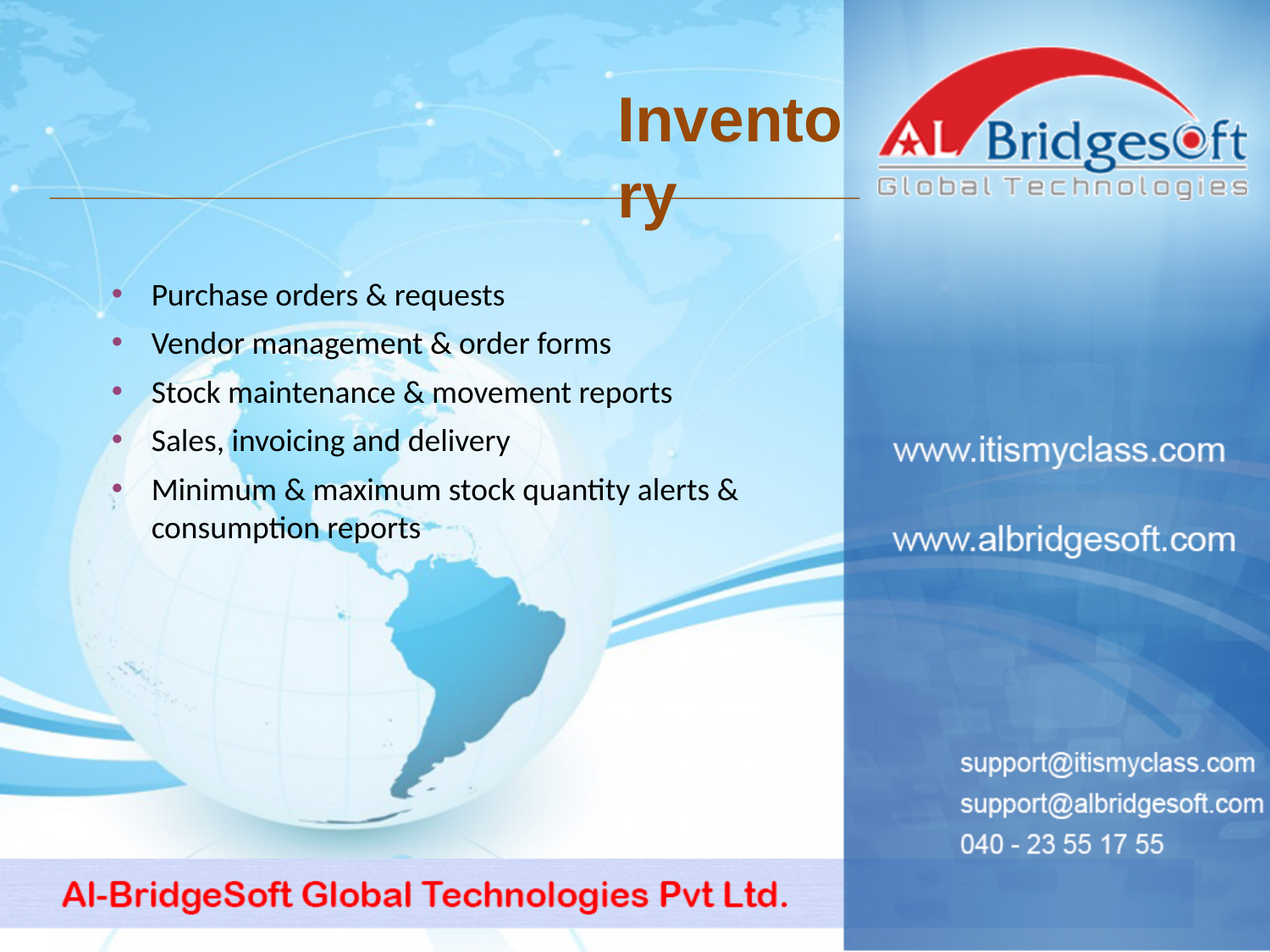

Inventory

Purchase orders & requests
Vendor management & order forms
Stock maintenance & movement reports
Sales, invoicing and delivery
Minimum & maximum stock quantity alerts & consumption reports